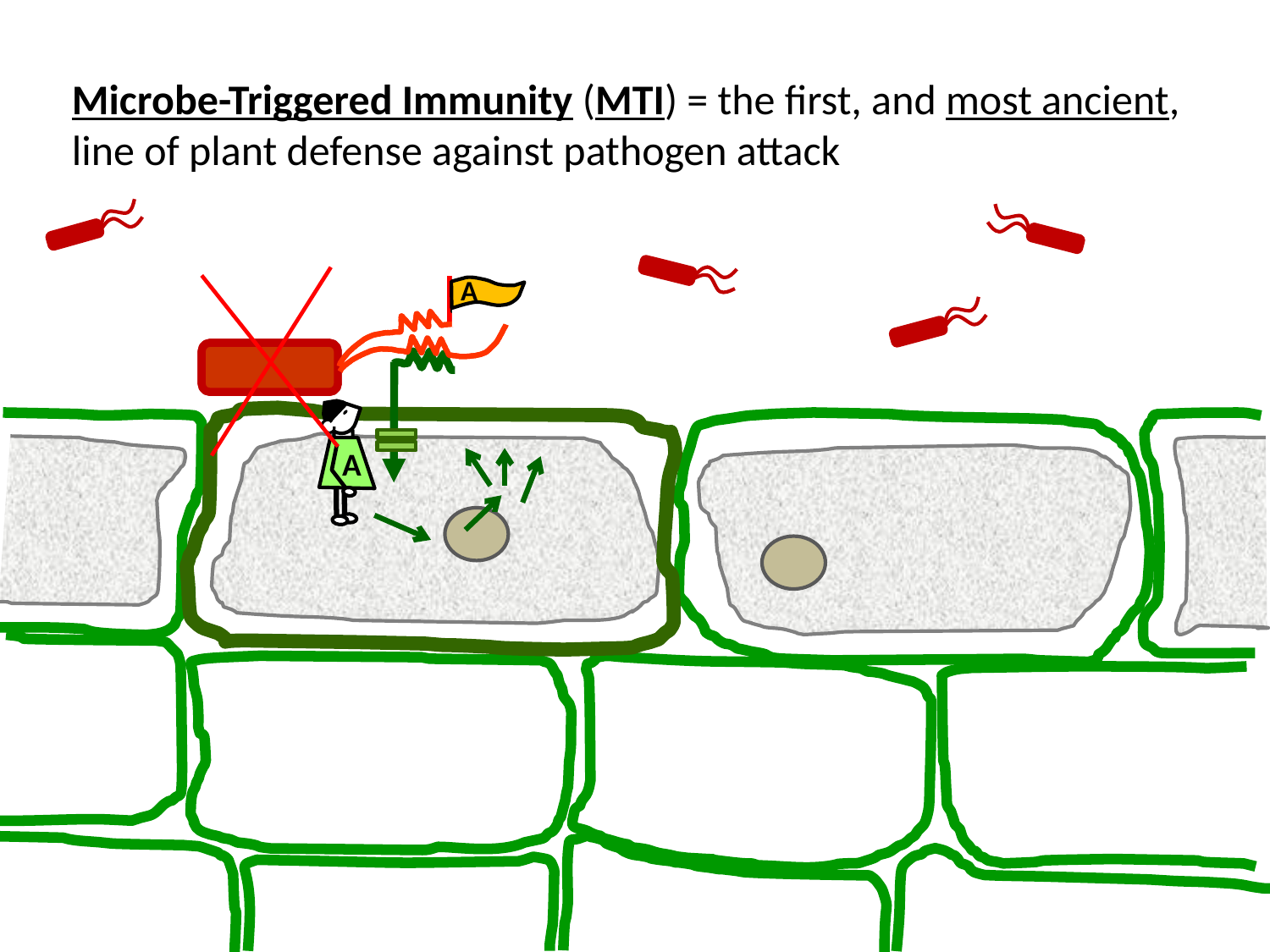

Microbe-Triggered Immunity (MTI) = the first, and most ancient,  line of plant defense against pathogen attack

A

A